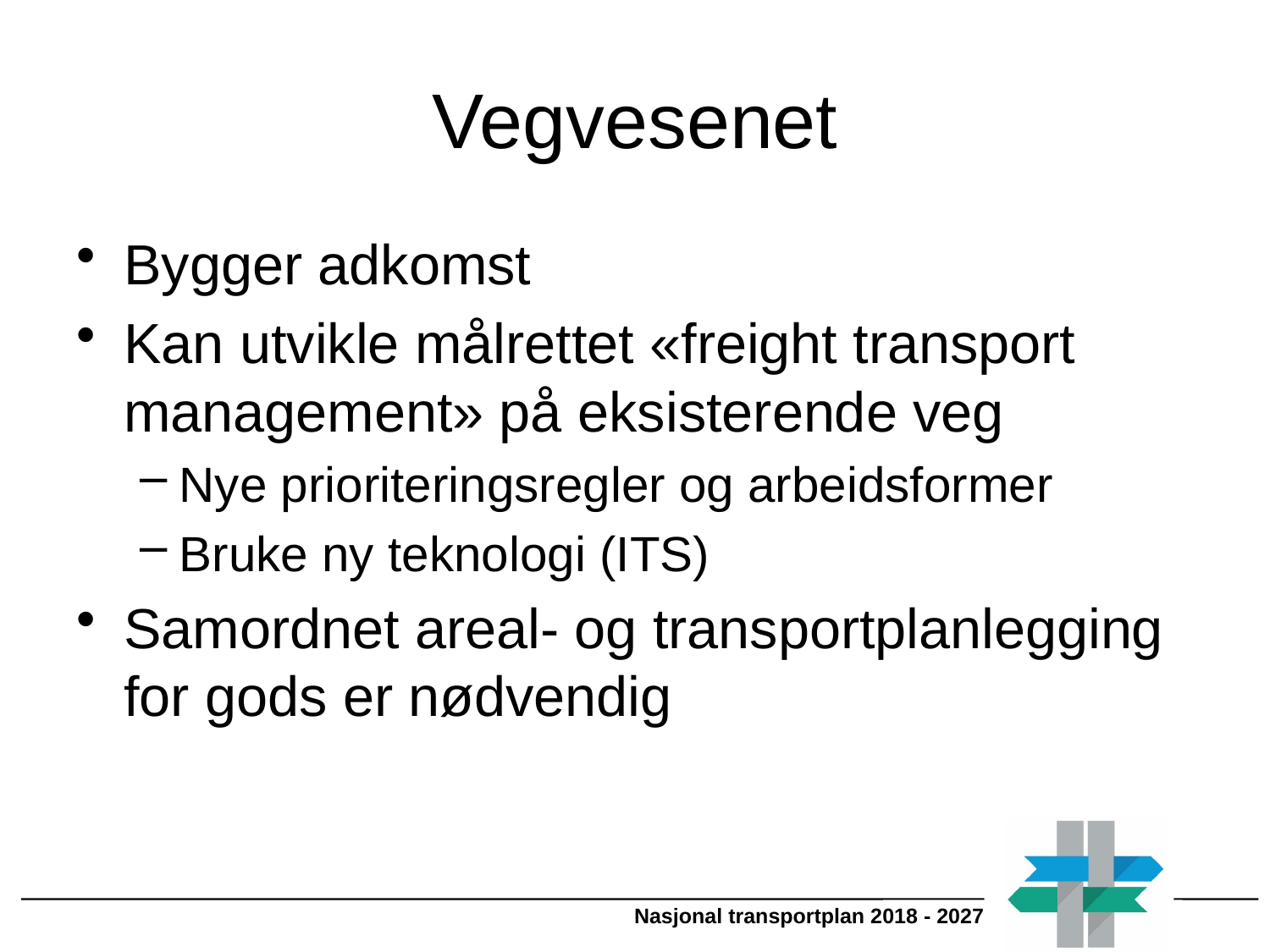

# Vegvesenet
Bygger adkomst
Kan utvikle målrettet «freight transport management» på eksisterende veg
Nye prioriteringsregler og arbeidsformer
Bruke ny teknologi (ITS)
Samordnet areal- og transportplanlegging for gods er nødvendig